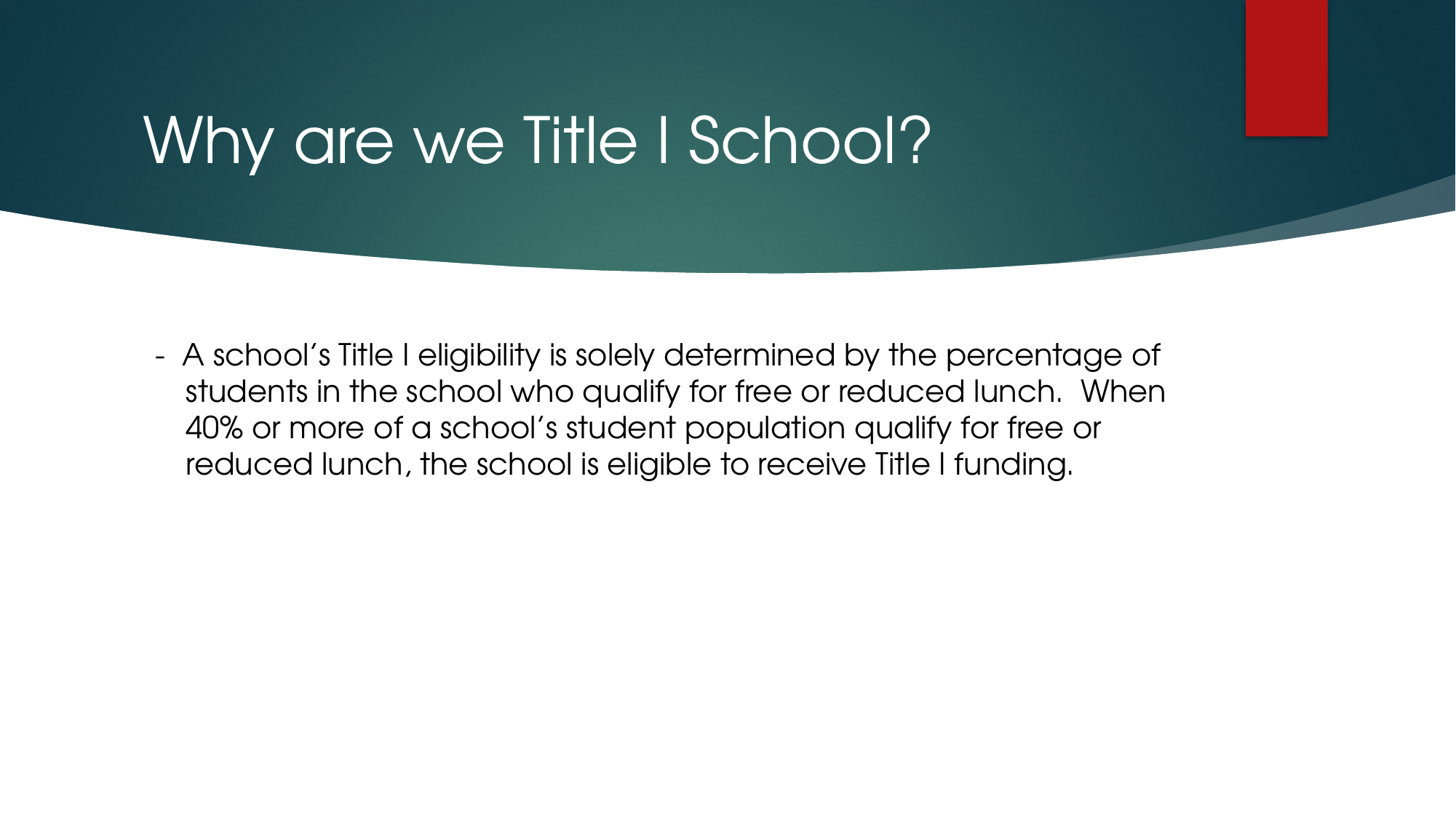

# Why are we Title I School?

-  A school’s Title I eligibility is solely determined by the percentage of students in the school who qualify for free or reduced lunch.  When 40% or more of a school’s student population qualify for free or reduced lunch, the school is eligible to receive Title I funding.